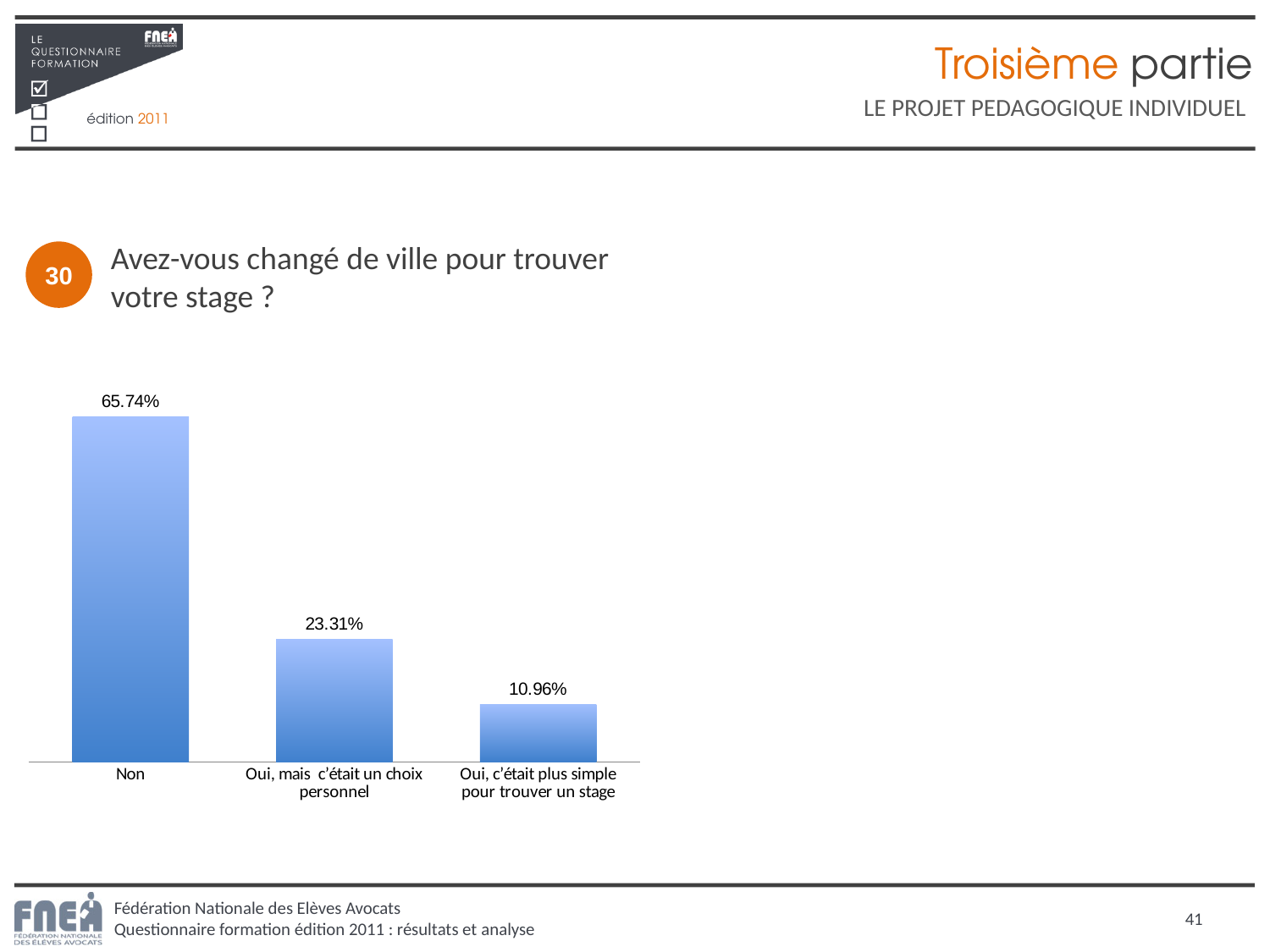

Troisième partie
LE PROJET PEDAGOGIQUE INDIVIDUEL
Avez-vous changé de ville pour trouver votre stage ?
30

### Chart

| Category | Colonne1 |
|---|---|
| Non | 0.6573705179282872 |
| Oui, mais  c’était un choix personnel | 0.233067729083665 |
| Oui, c’était plus simple pour trouver un stage | 0.10956175298804803 |